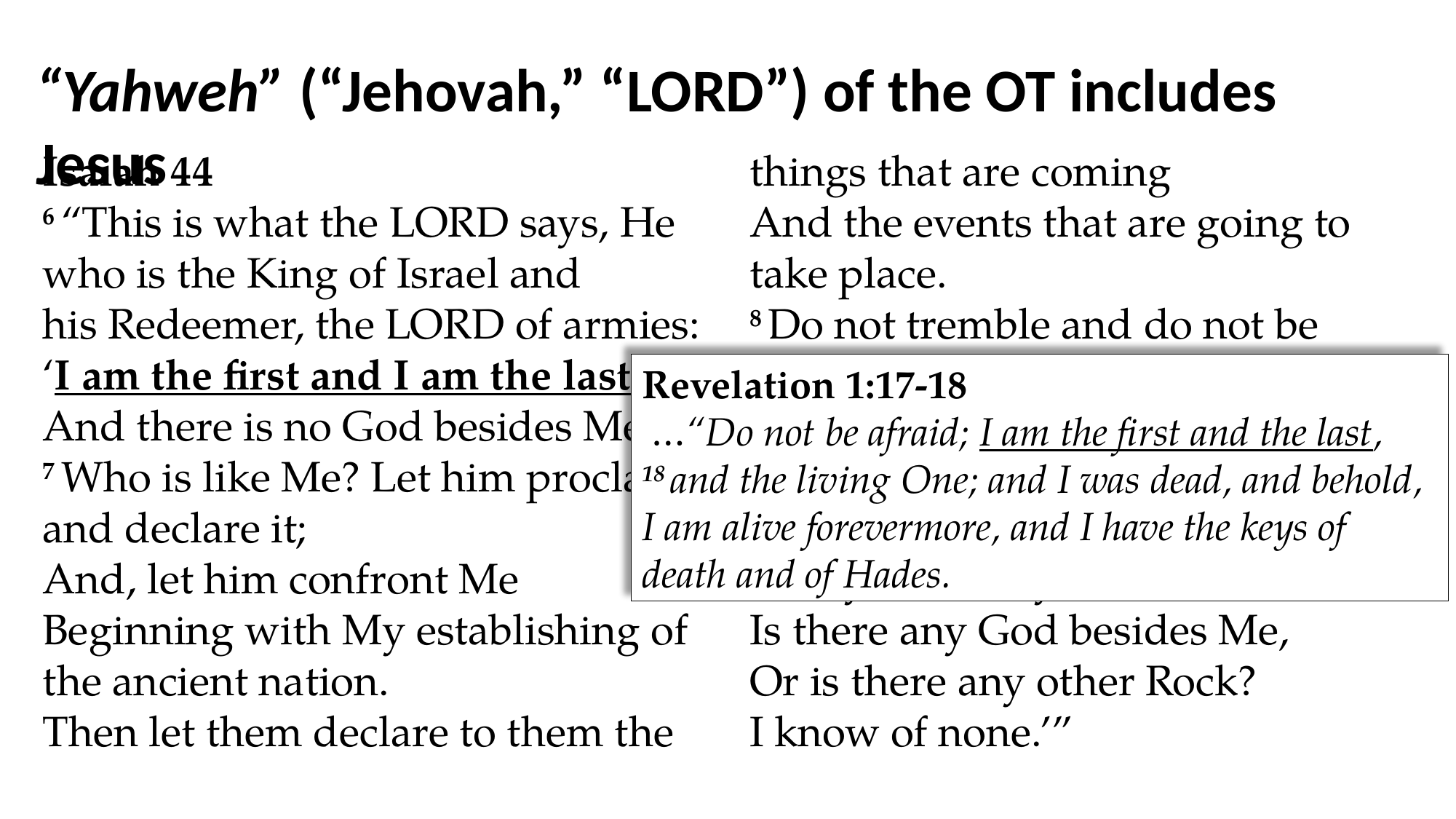

“Yahweh” (“Jehovah,” “Lord”) of the OT includes Jesus
Isaiah 44
6 “This is what the Lord says, He who is the King of Israel and his Redeemer, the Lord of armies:
‘I am the first and I am the last,
And there is no God besides Me.
7 Who is like Me? Let him proclaim and declare it;
And, let him confront Me
Beginning with My establishing of the ancient nation.
Then let them declare to them the things that are coming
And the events that are going to take place.
8 Do not tremble and do not be afraid;
Have I not long since announced it to you and declared it?
And you are My witnesses.
Is there any God besides Me,
Or is there any other Rock?
I know of none.’”
Revelation 1:17-18
 …“Do not be afraid; I am the first and the last, 18 and the living One; and I was dead, and behold, I am alive forevermore, and I have the keys of death and of Hades.